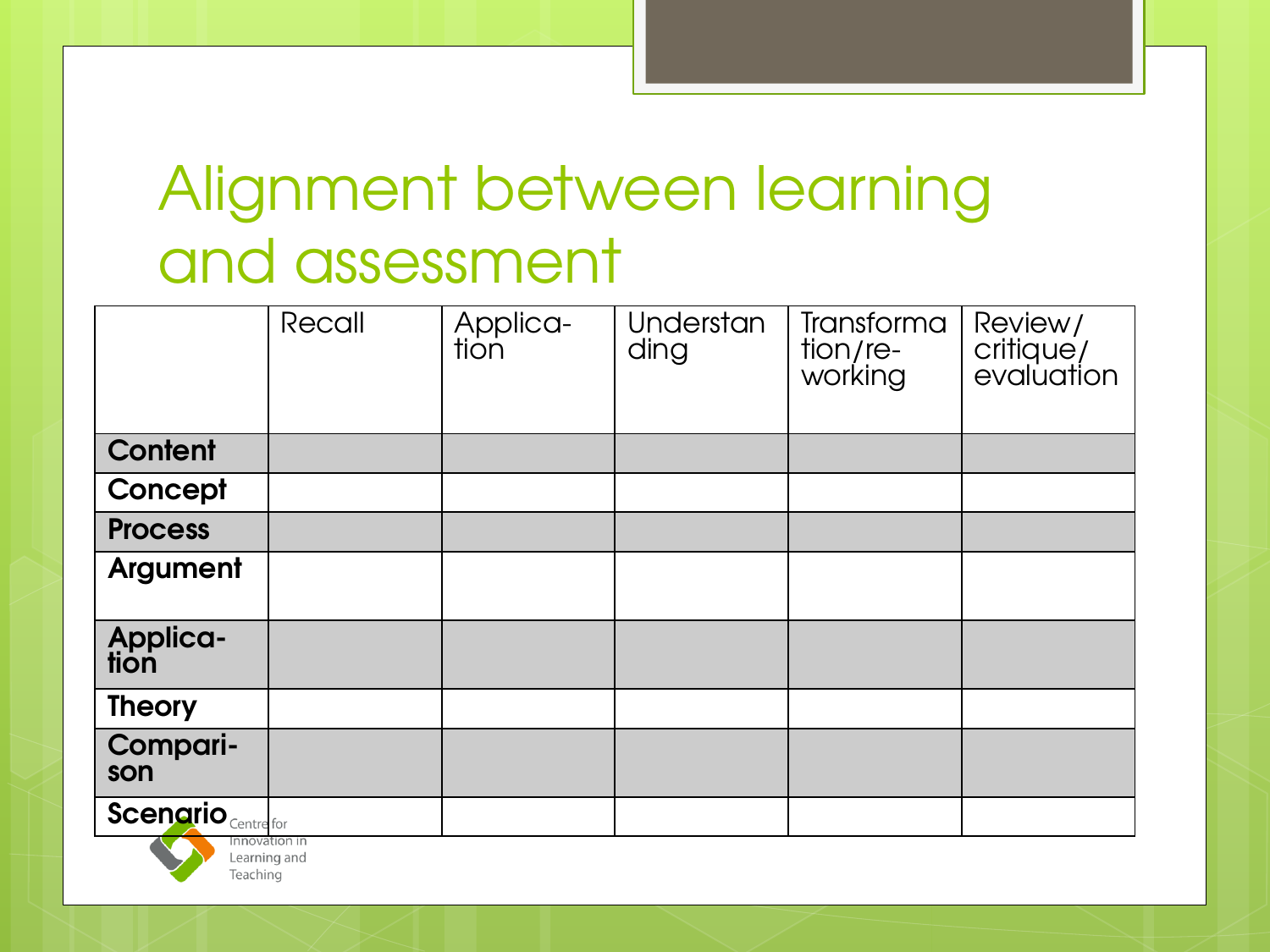

# Alignment between learning and assessment
|  | Recall | Applica-tion | Understanding | Transformation/re-working | Review/critique/evaluation |
| --- | --- | --- | --- | --- | --- |
| Content |  |  |  |  |  |
| Concept |  |  |  |  |  |
| Process |  |  |  |  |  |
| Argument |  |  |  |  |  |
| Applica-tion |  |  |  |  |  |
| Theory |  |  |  |  |  |
| Compari-son |  |  |  |  |  |
| Scenario |  |  |  |  |  |